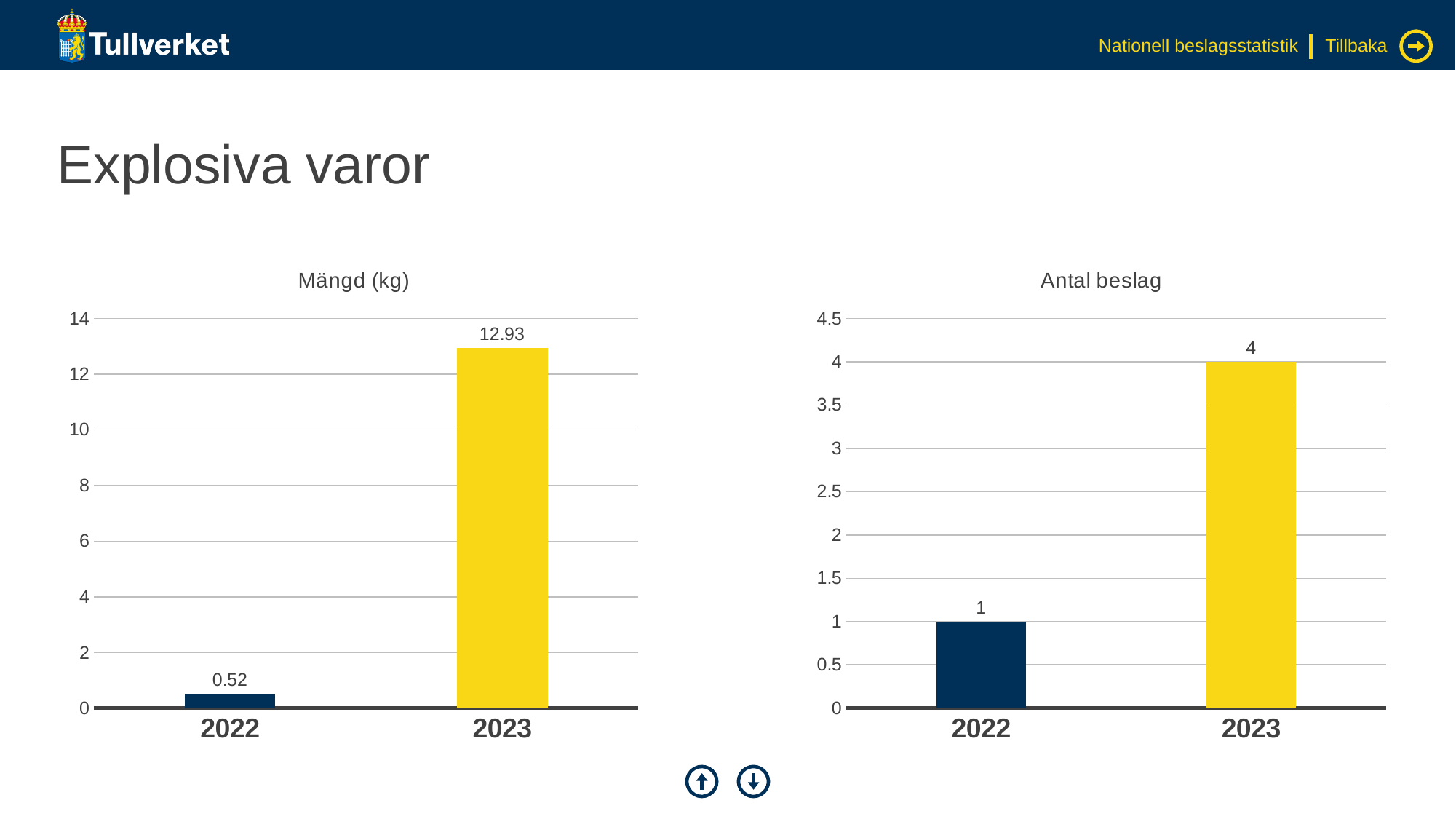

Nationell beslagsstatistik
Tillbaka
# Explosiva varor

### Chart: Mängd (kg)

| Category | Serie 1 |
|---|---|
| 2022 | 0.52 |
| 2023 | 12.93 |

### Chart: Antal beslag

| Category | Serie 1 |
|---|---|
| 2022 | 1.0 |
| 2023 | 4.0 |